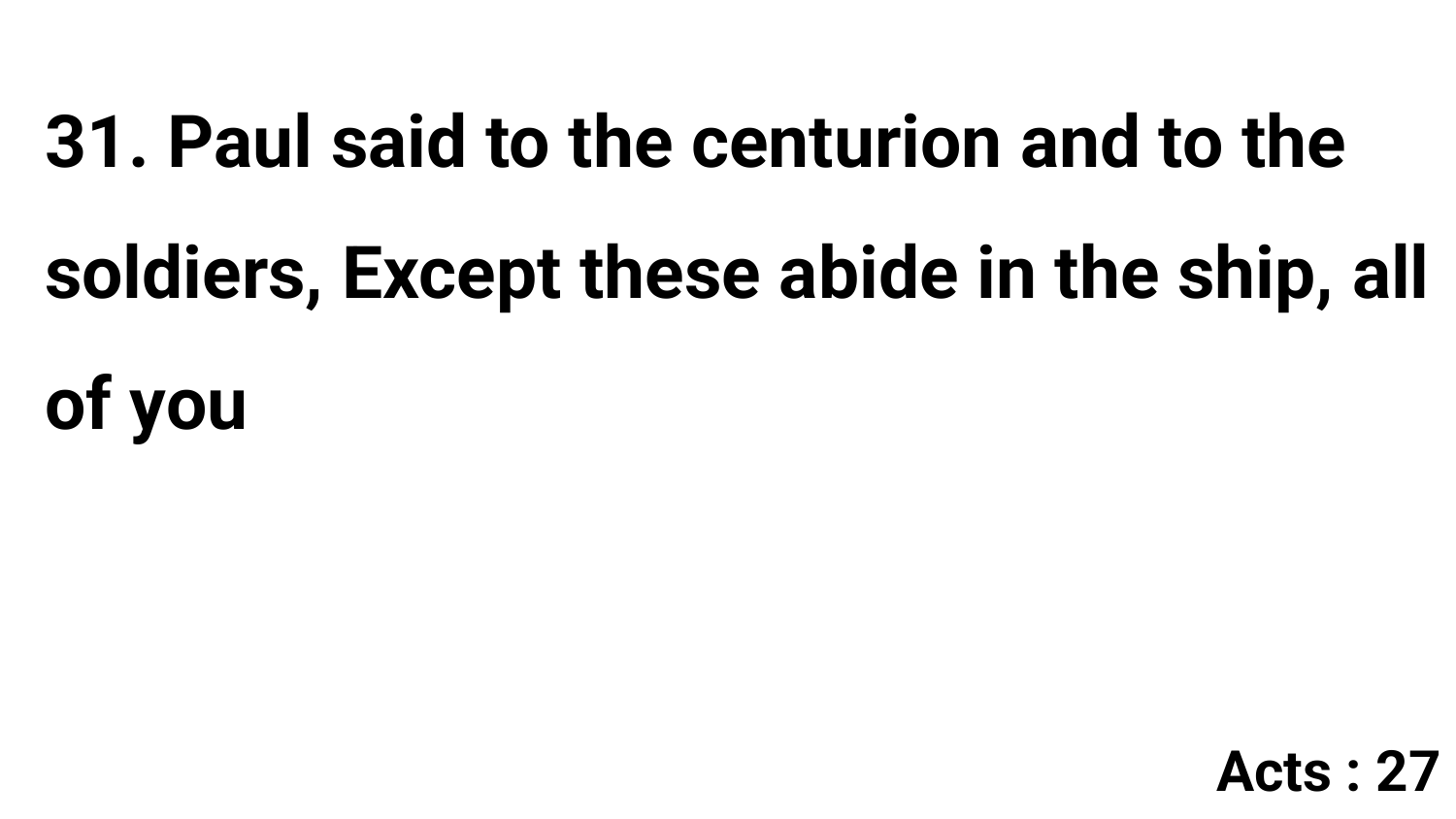

31. Paul said to the centurion and to the soldiers, Except these abide in the ship, all of you
Acts : 27